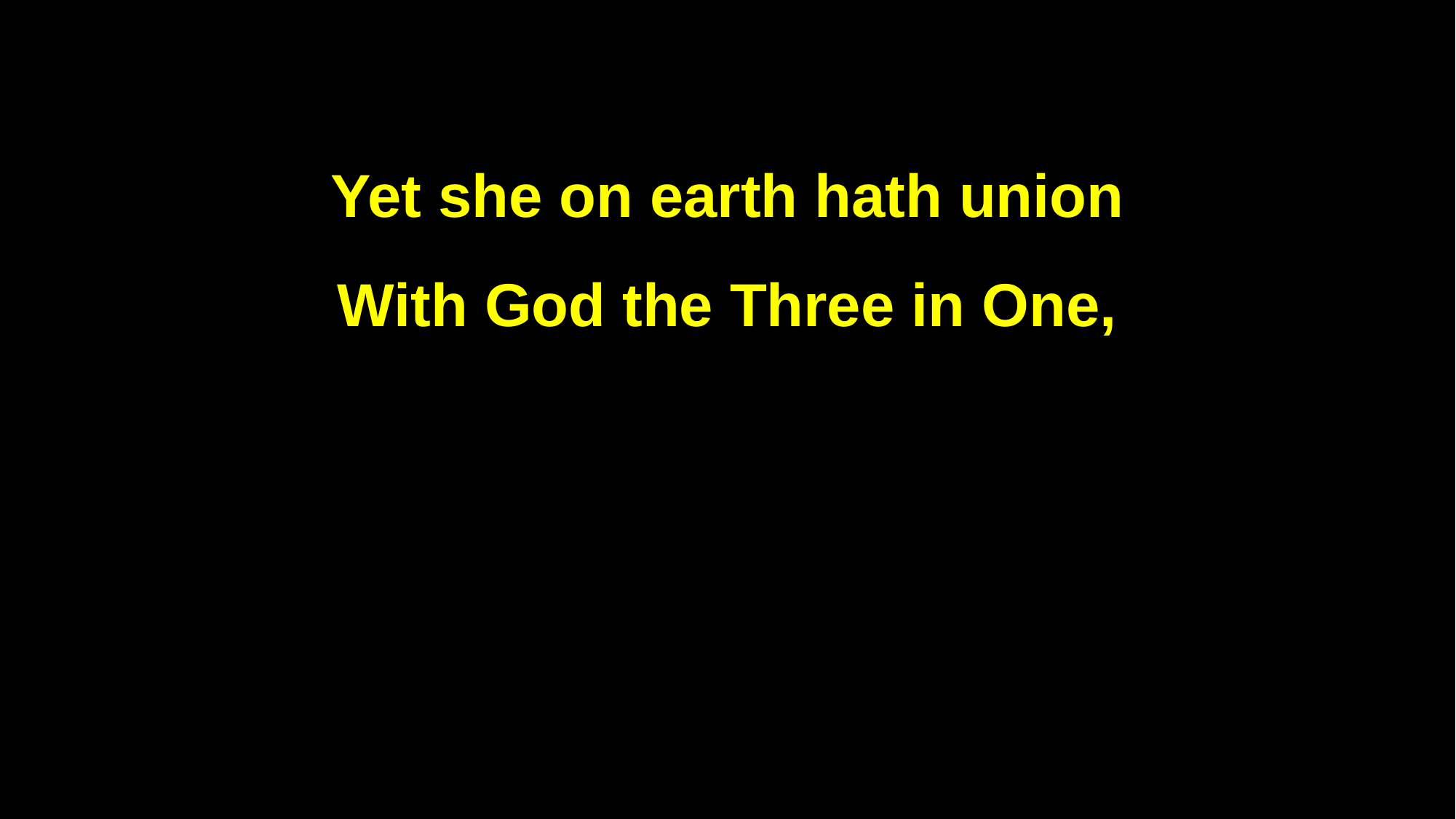

Yet she on earth hath union
With God the Three in One,